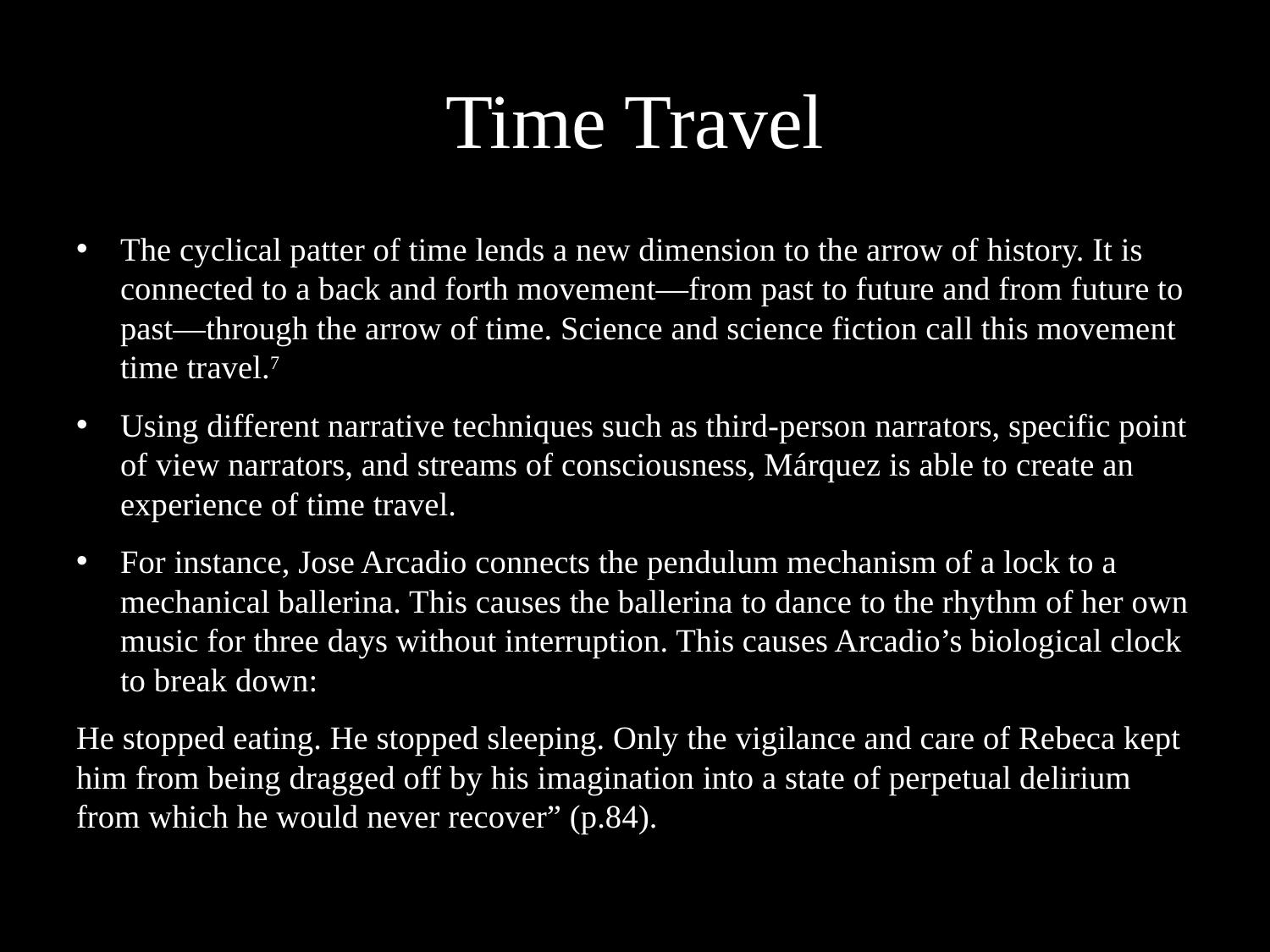

# Time Travel
The cyclical patter of time lends a new dimension to the arrow of history. It is connected to a back and forth movement—from past to future and from future to past—through the arrow of time. Science and science fiction call this movement time travel.7
Using different narrative techniques such as third-person narrators, specific point of view narrators, and streams of consciousness, Márquez is able to create an experience of time travel.
For instance, Jose Arcadio connects the pendulum mechanism of a lock to a mechanical ballerina. This causes the ballerina to dance to the rhythm of her own music for three days without interruption. This causes Arcadio’s biological clock to break down:
He stopped eating. He stopped sleeping. Only the vigilance and care of Rebeca kept him from being dragged off by his imagination into a state of perpetual delirium from which he would never recover” (p.84).